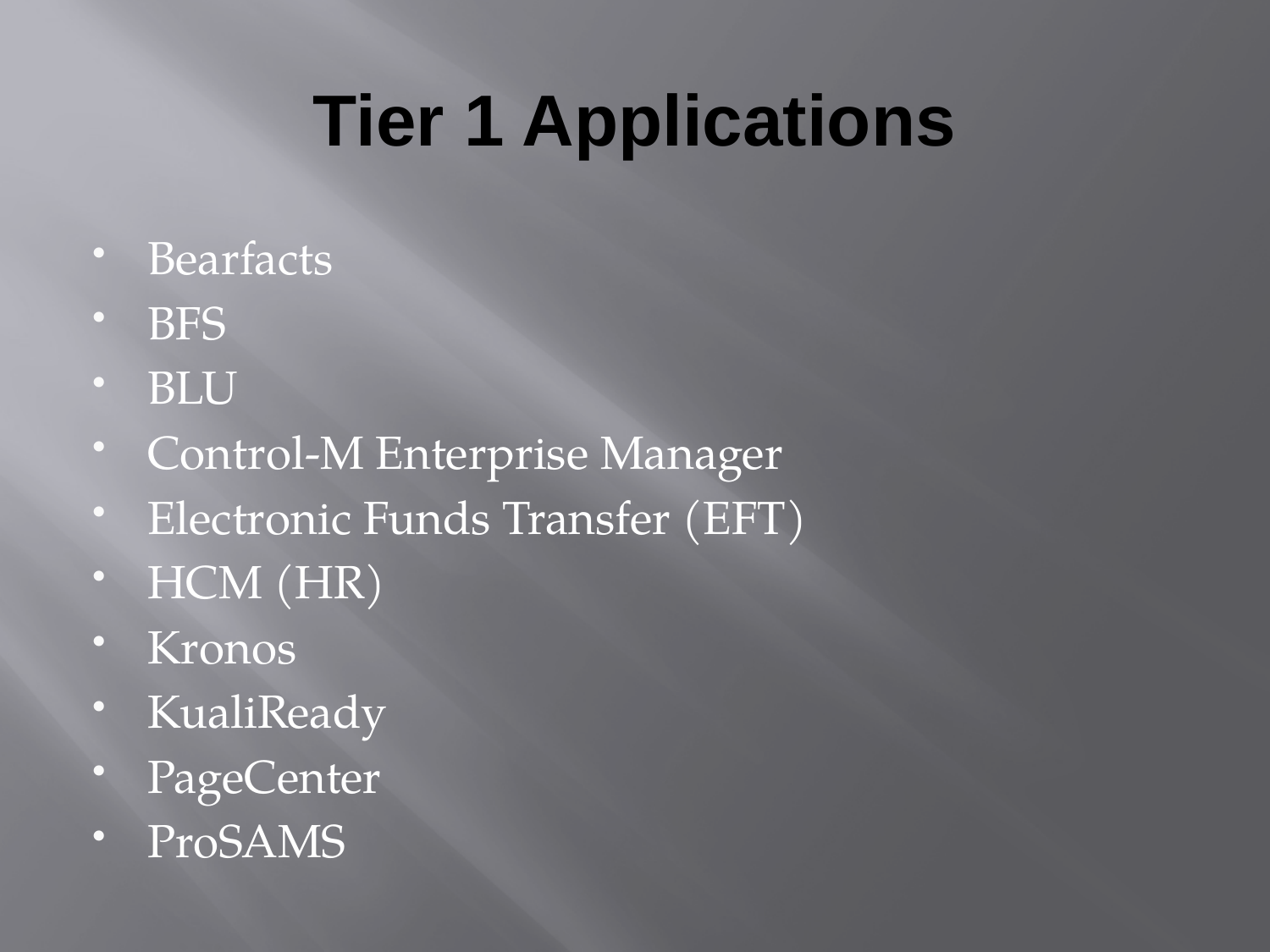

# Tier 1 Applications
Bearfacts
BFS
BLU
Control-M Enterprise Manager
Electronic Funds Transfer (EFT)
HCM (HR)
Kronos
KualiReady
PageCenter
ProSAMS